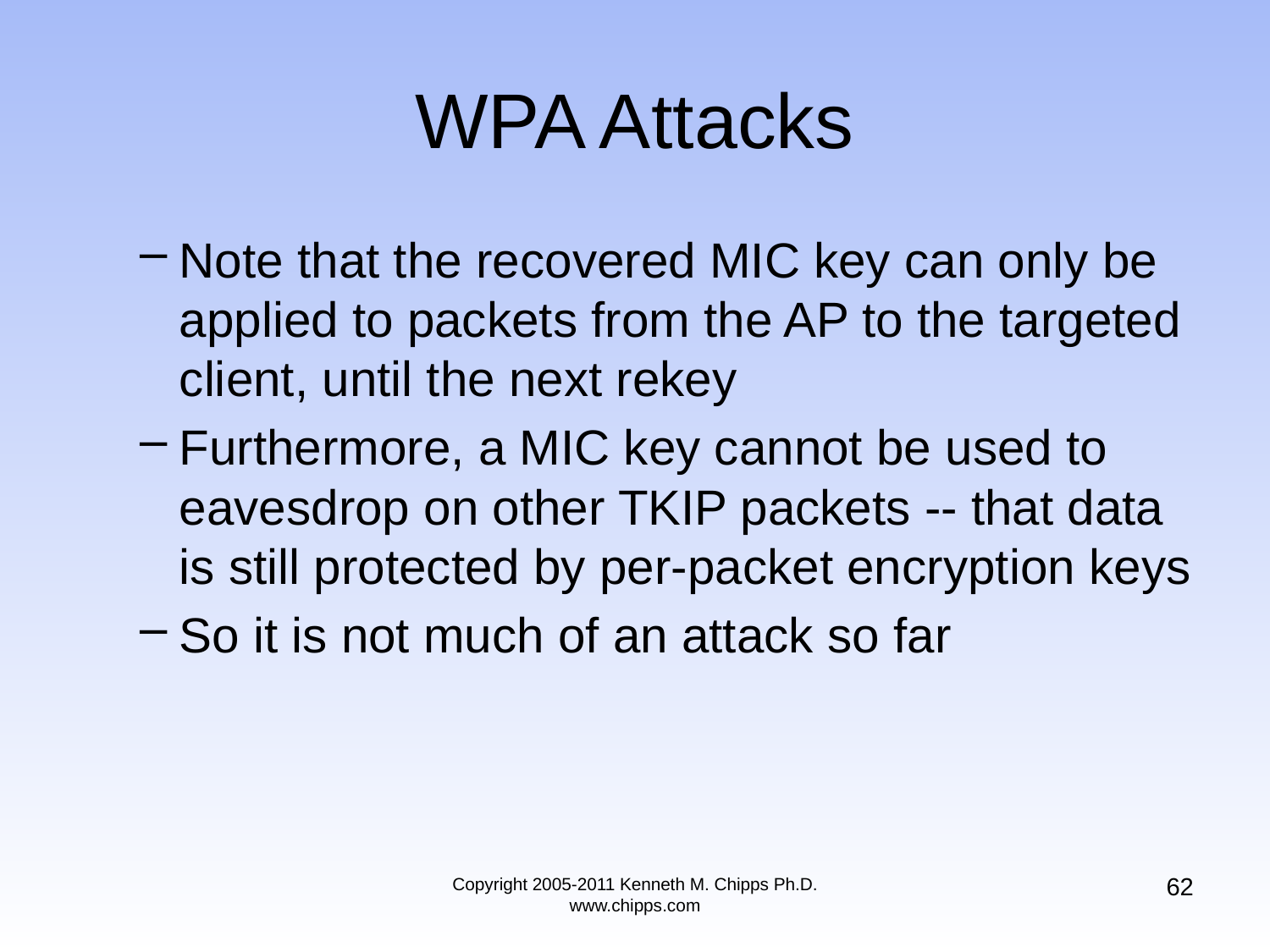

# WPA Attacks
Note that the recovered MIC key can only be applied to packets from the AP to the targeted client, until the next rekey
Furthermore, a MIC key cannot be used to eavesdrop on other TKIP packets -- that data is still protected by per-packet encryption keys
So it is not much of an attack so far
62
Copyright 2005-2011 Kenneth M. Chipps Ph.D. www.chipps.com